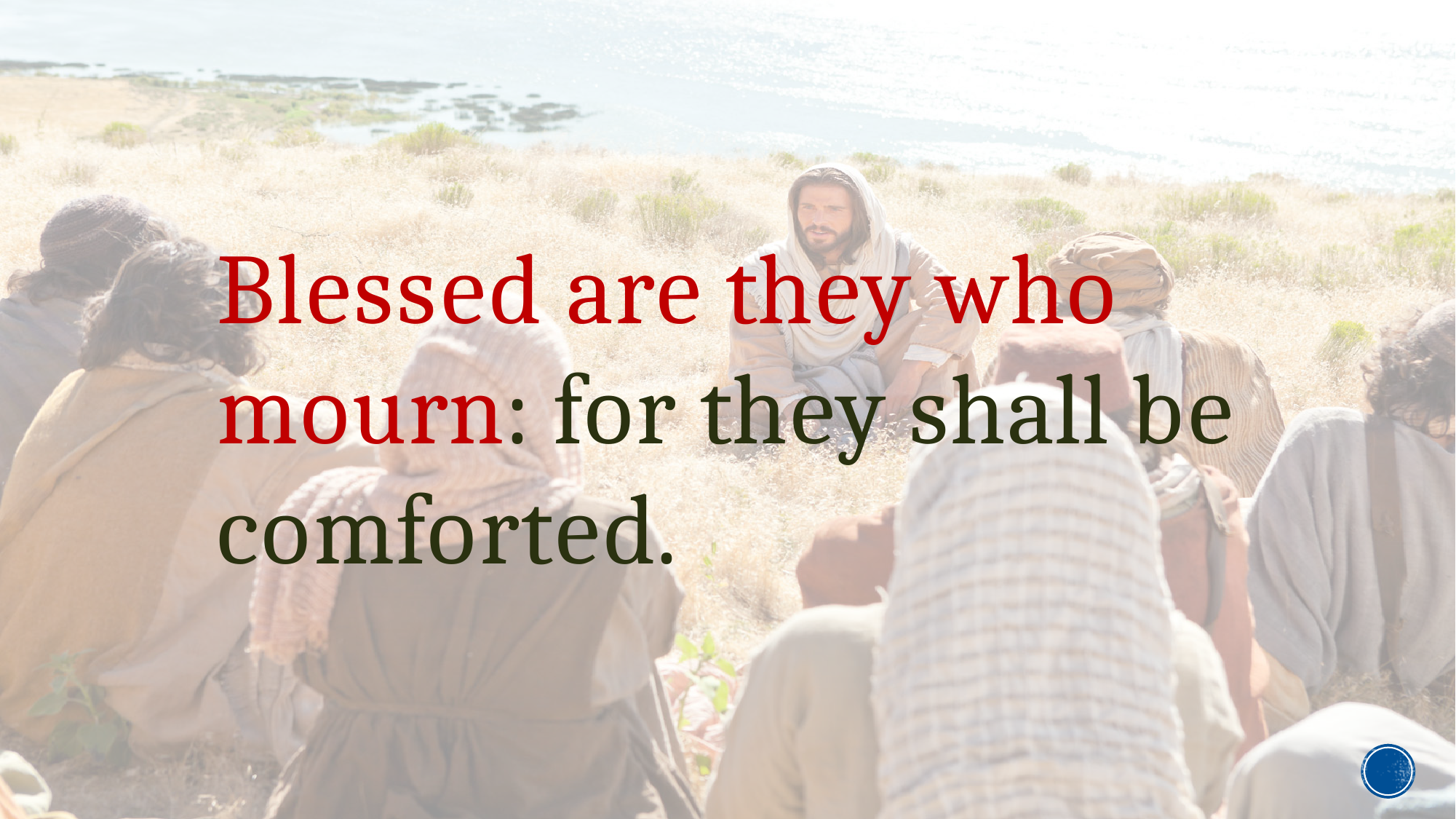

Blessed are they who mourn: for they shall be comforted.